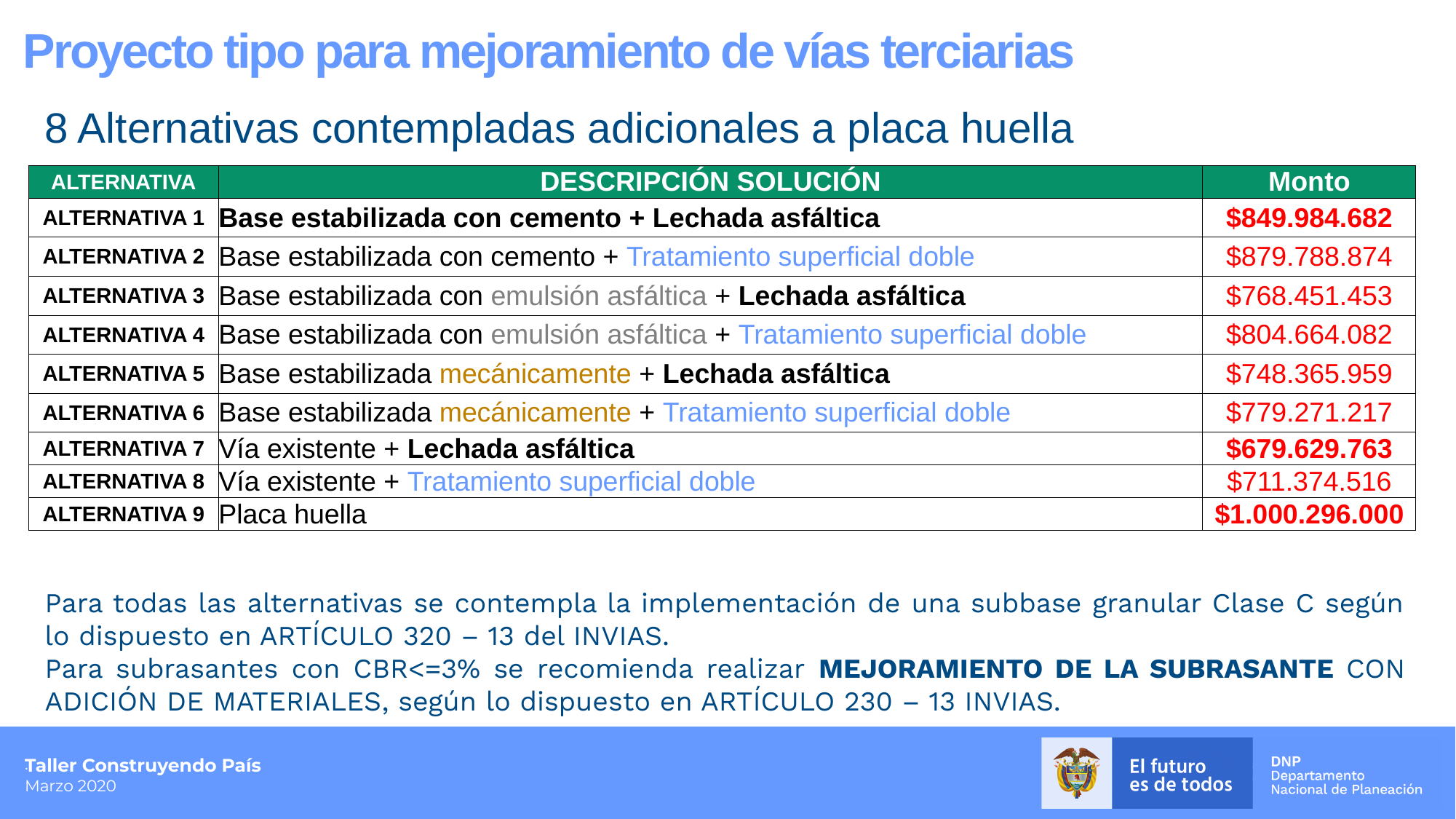

Proyecto tipo para mejoramiento de vías terciarias
8 Alternativas contempladas adicionales a placa huella
| ALTERNATIVA | DESCRIPCIÓN SOLUCIÓN | Monto |
| --- | --- | --- |
| ALTERNATIVA 1 | Base estabilizada con cemento + Lechada asfáltica | $849.984.682 |
| ALTERNATIVA 2 | Base estabilizada con cemento + Tratamiento superficial doble | $879.788.874 |
| ALTERNATIVA 3 | Base estabilizada con emulsión asfáltica + Lechada asfáltica | $768.451.453 |
| ALTERNATIVA 4 | Base estabilizada con emulsión asfáltica + Tratamiento superficial doble | $804.664.082 |
| ALTERNATIVA 5 | Base estabilizada mecánicamente + Lechada asfáltica | $748.365.959 |
| ALTERNATIVA 6 | Base estabilizada mecánicamente + Tratamiento superficial doble | $779.271.217 |
| ALTERNATIVA 7 | Vía existente + Lechada asfáltica | $679.629.763 |
| ALTERNATIVA 8 | Vía existente + Tratamiento superficial doble | $711.374.516 |
| ALTERNATIVA 9 | Placa huella | $1.000.296.000 |
Para todas las alternativas se contempla la implementación de una subbase granular Clase C según lo dispuesto en ARTÍCULO 320 – 13 del INVIAS.
Para subrasantes con CBR<=3% se recomienda realizar MEJORAMIENTO DE LA SUBRASANTE CON ADICIÓN DE MATERIALES, según lo dispuesto en ARTÍCULO 230 – 13 INVIAS.